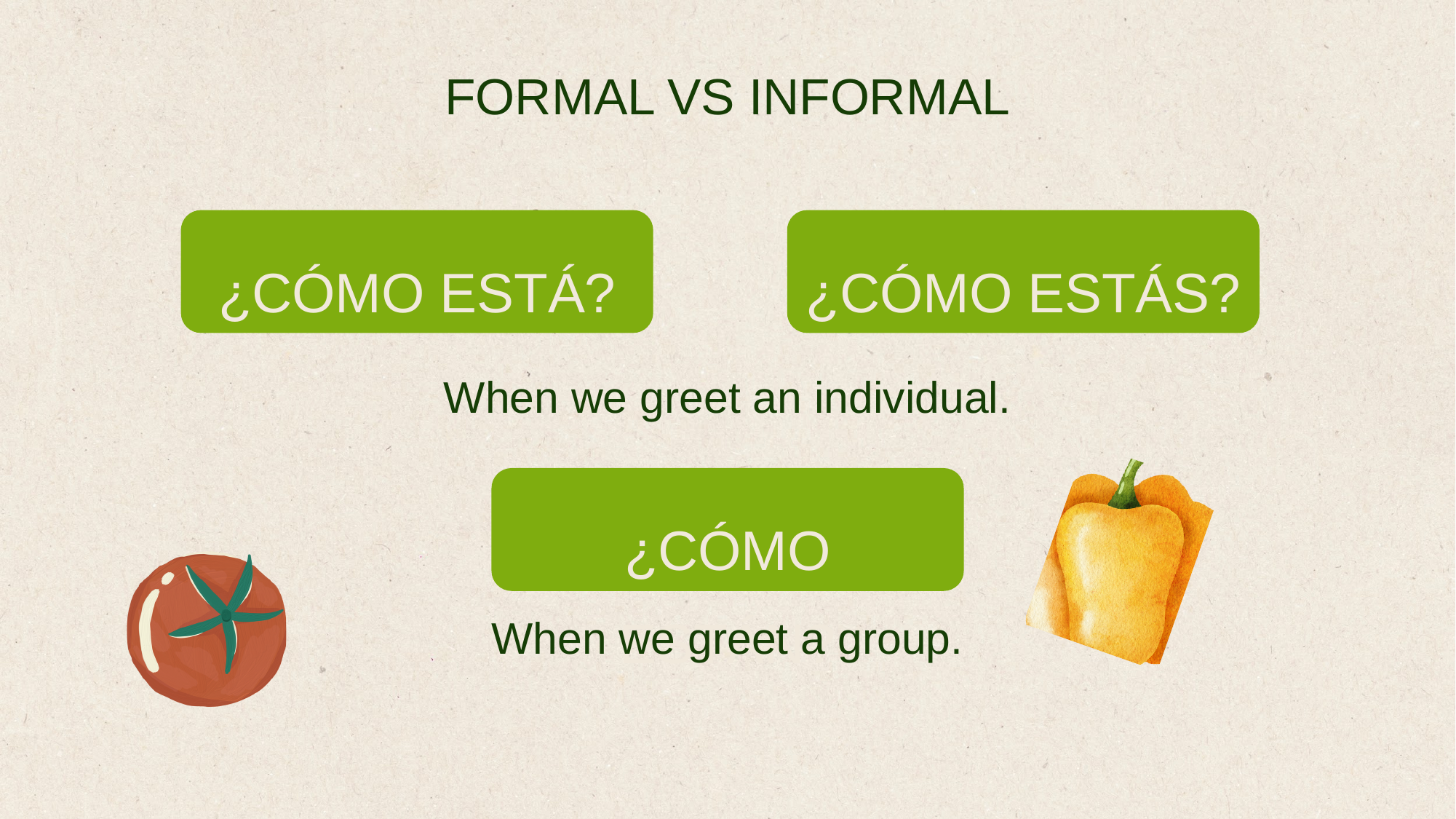

FORMAL VS INFORMAL

¿CÓMO ESTÁ?
¿CÓMO ESTÁS?
When we greet an individual.

¿CÓMO ESTÁN?

When we greet a group.